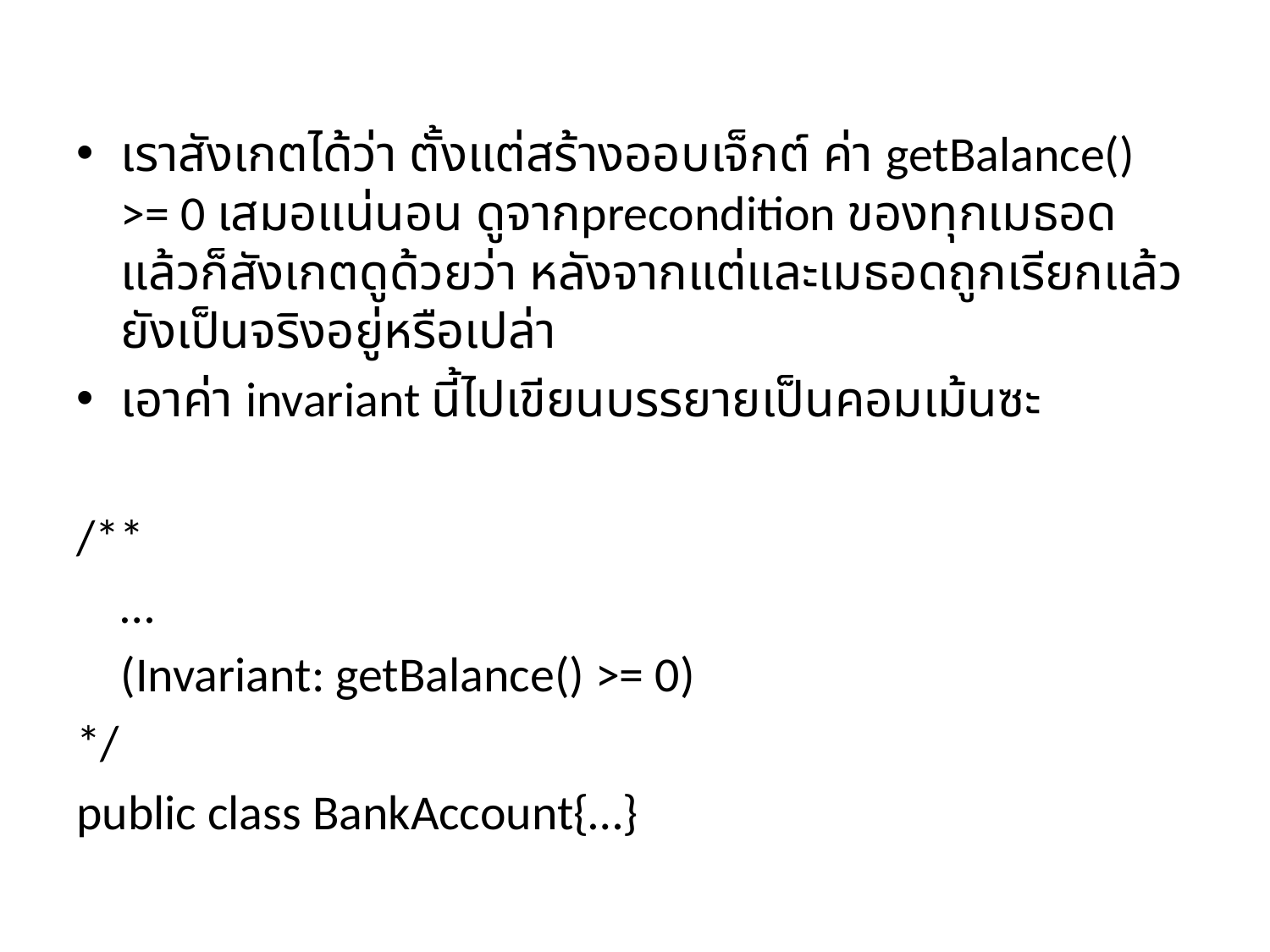

เราสังเกตได้ว่า ตั้งแต่สร้างออบเจ็กต์ ค่า getBalance() >= 0 เสมอแน่นอน ดูจากprecondition ของทุกเมธอด แล้วก็สังเกตดูด้วยว่า หลังจากแต่และเมธอดถูกเรียกแล้ว ยังเป็นจริงอยู่หรือเปล่า
เอาค่า invariant นี้ไปเขียนบรรยายเป็นคอมเม้นซะ

/**
	…
	(Invariant: getBalance() >= 0)
*/
public class BankAccount{…}